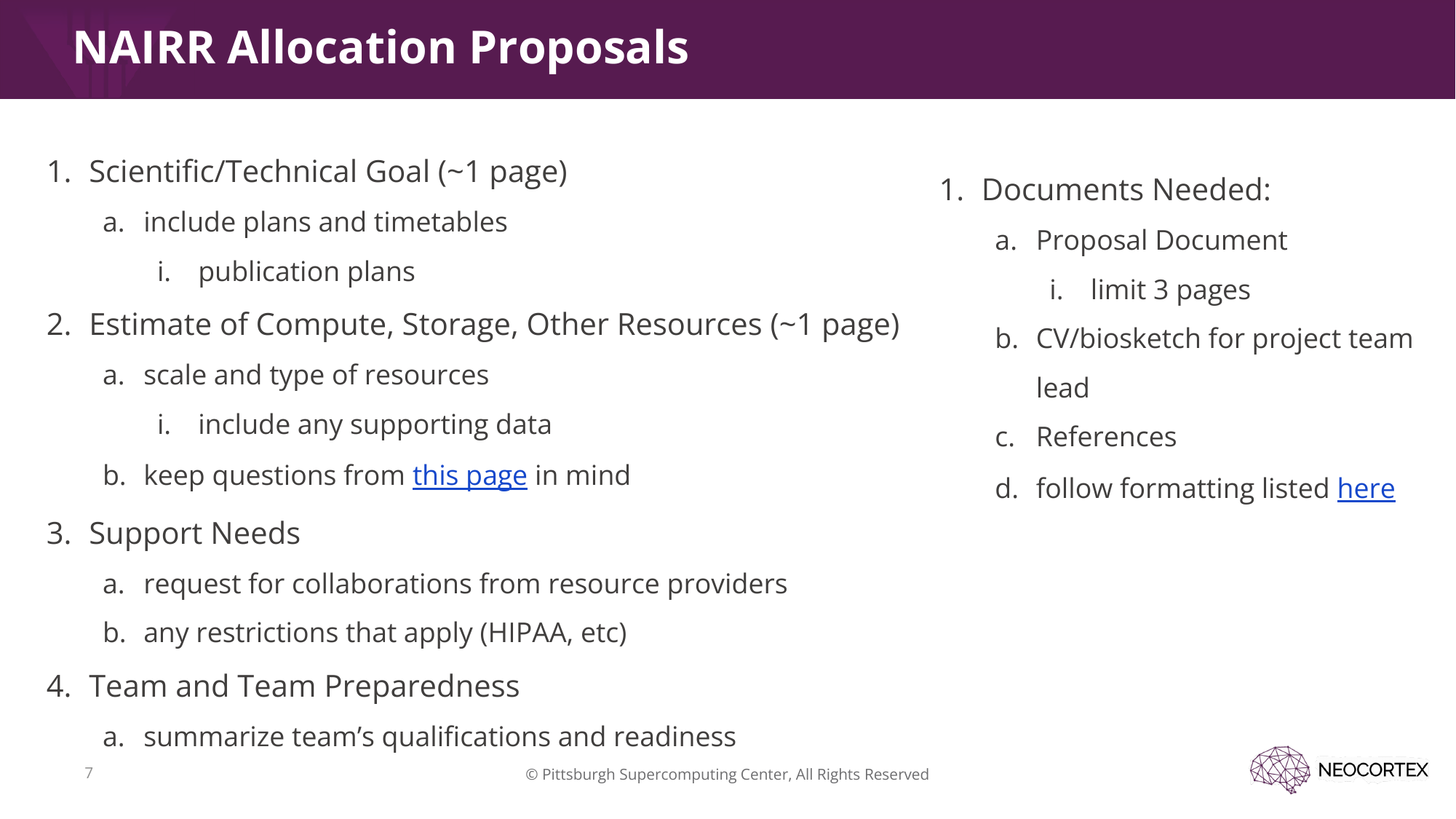

# NAIRR Allocation Proposals
Scientific/Technical Goal (~1 page)
include plans and timetables
publication plans
Estimate of Compute, Storage, Other Resources (~1 page)
scale and type of resources
include any supporting data
keep questions from this page in mind
Support Needs
request for collaborations from resource providers
any restrictions that apply (HIPAA, etc)
Team and Team Preparedness
summarize team’s qualifications and readiness
Documents Needed:
Proposal Document
limit 3 pages
CV/biosketch for project team lead
References
follow formatting listed here
7